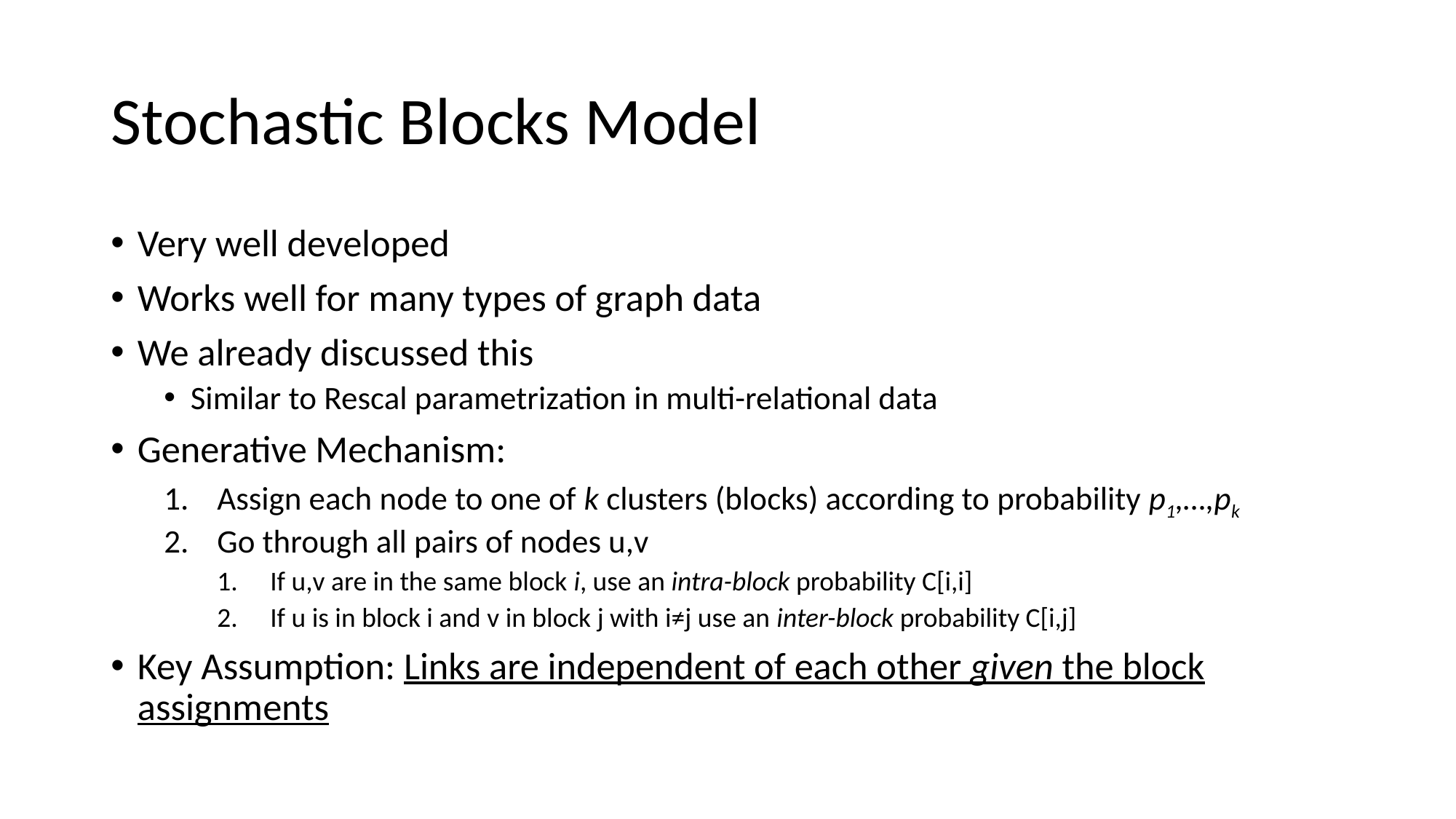

# Stochastic Blocks Model
Very well developed
Works well for many types of graph data
We already discussed this
Similar to Rescal parametrization in multi-relational data
Generative Mechanism:
Assign each node to one of k clusters (blocks) according to probability p1,…,pk
Go through all pairs of nodes u,v
If u,v are in the same block i, use an intra-block probability C[i,i]
If u is in block i and v in block j with i≠j use an inter-block probability C[i,j]
Key Assumption: Links are independent of each other given the block assignments